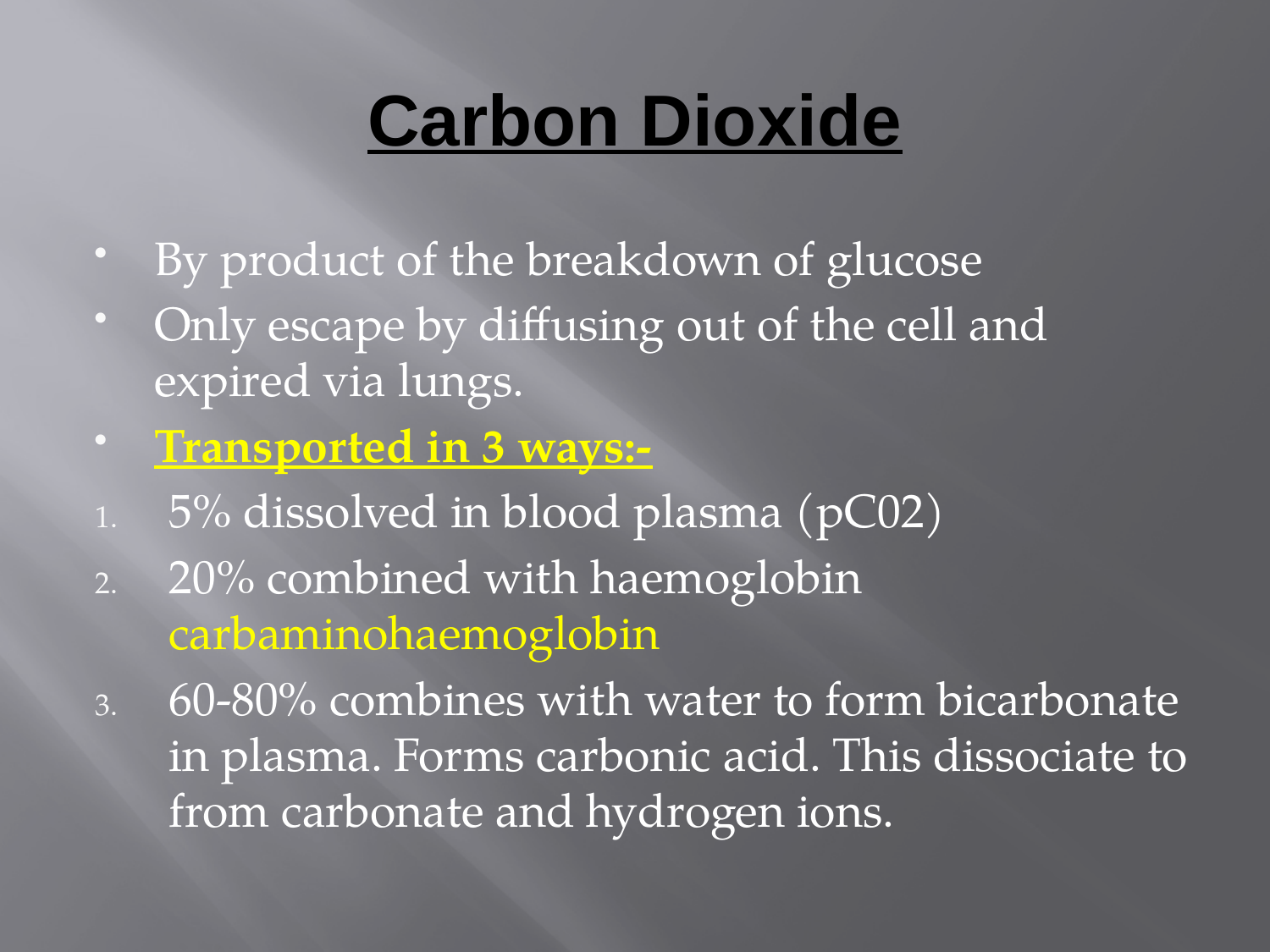

# Carbon Dioxide
By product of the breakdown of glucose
Only escape by diffusing out of the cell and expired via lungs.
Transported in 3 ways:-
5% dissolved in blood plasma (pC02)
20% combined with haemoglobin carbaminohaemoglobin
60-80% combines with water to form bicarbonate in plasma. Forms carbonic acid. This dissociate to from carbonate and hydrogen ions.